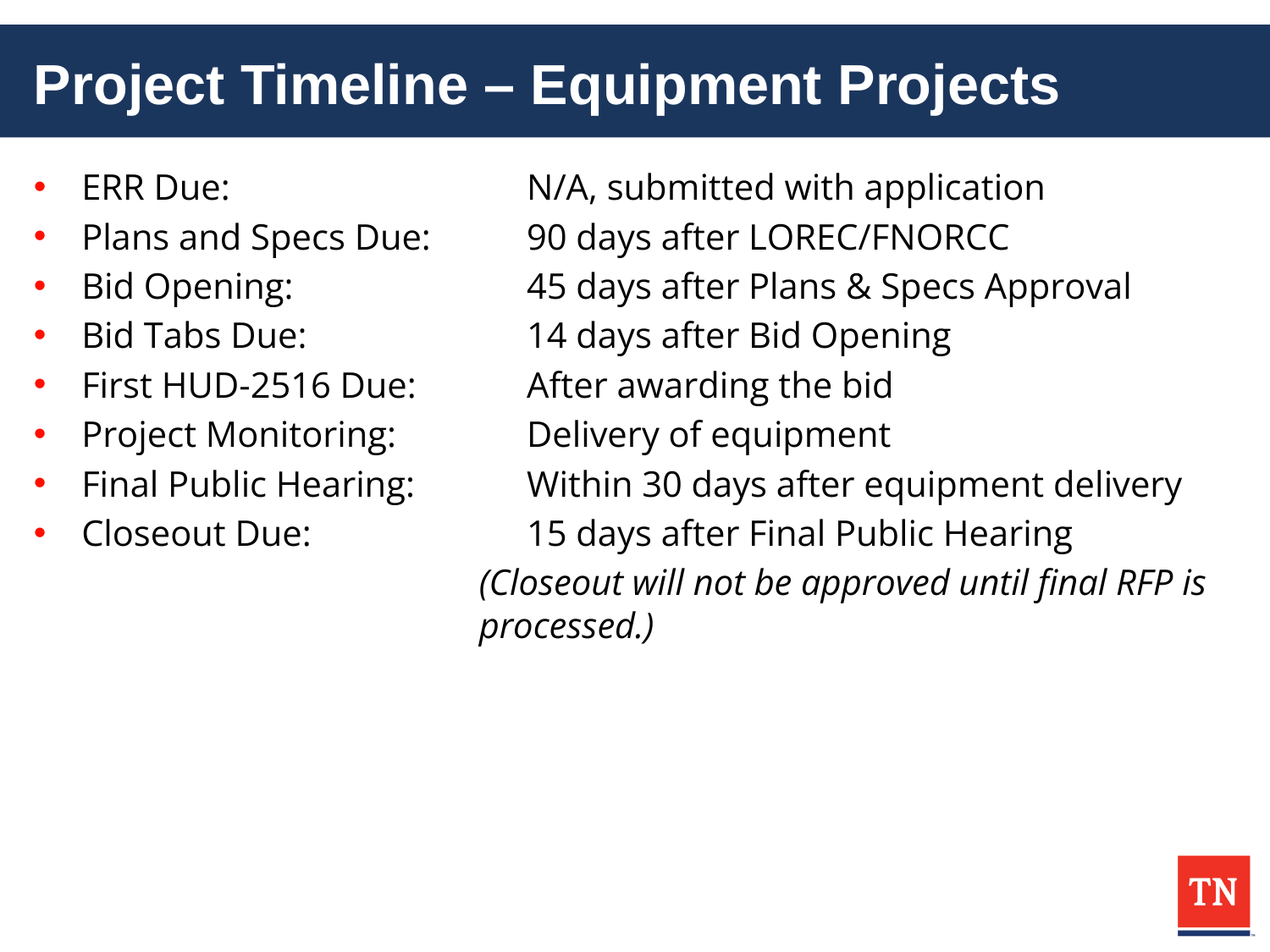

# Project Timeline – Equipment Projects
ERR Due: 	N/A, submitted with application
Plans and Specs Due: 	90 days after LOREC/FNORCC
Bid Opening:	45 days after Plans & Specs Approval
Bid Tabs Due:	14 days after Bid Opening
First HUD-2516 Due:	After awarding the bid
Project Monitoring:	Delivery of equipment
Final Public Hearing:	Within 30 days after equipment delivery
Closeout Due:	15 days after Final Public Hearing
	(Closeout will not be approved until final RFP is processed.)